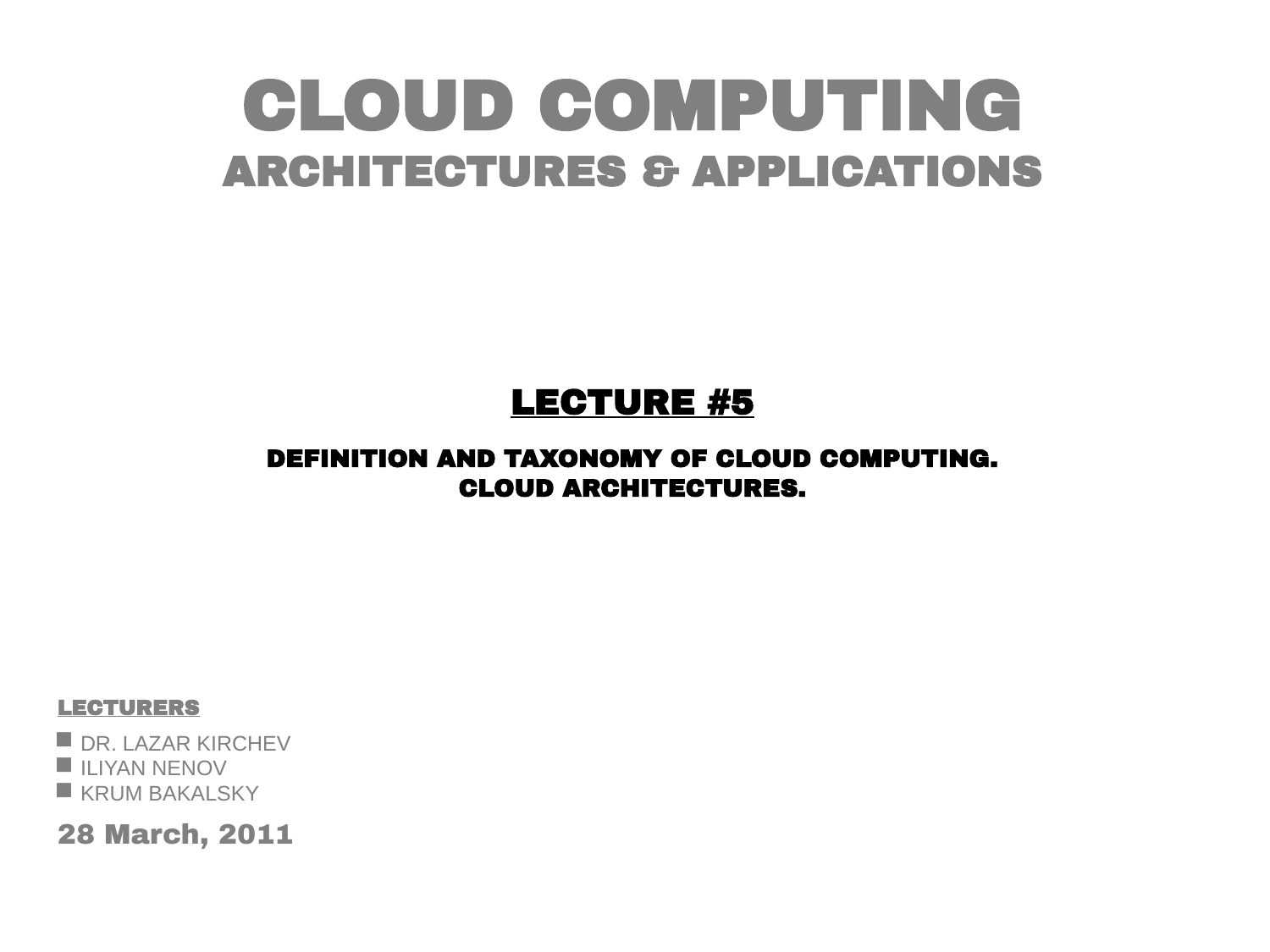

# CLOUD COMPUTING ARCHITECTURES & APPLICATIONS
LECTURE #5
DEFINITION AND TAXONOMY OF CLOUD COMPUTING.
CLOUD ARCHITECTURES.
LECTURERS
 DR. LAZAR KIRCHEV
 ILIYAN NENOV
 KRUM BAKALSKY
28 March, 2011